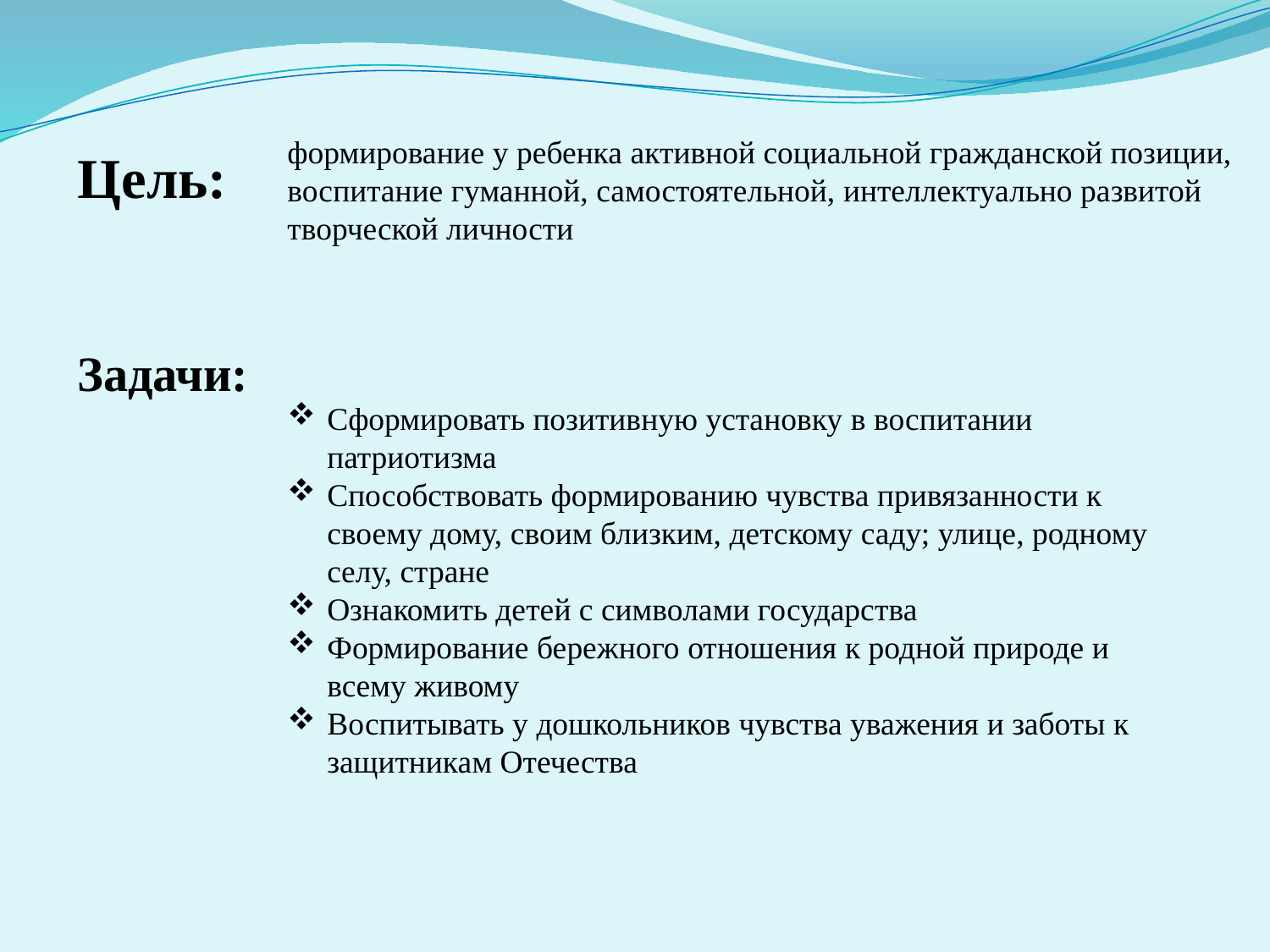

формирование у ребенка активной социальной гражданской позиции, воспитание гуманной, самостоятельной, интеллектуально развитой творческой личности
Цель:

Сформировать позитивную установку в воспитании патриотизма
Способствовать формированию чувства привязанности к своему дому, своим близким, детскому саду; улице, родному селу, стране
Ознакомить детей с символами государства
Формирование бережного отношения к родной природе и всему живому
Воспитывать у дошкольников чувства уважения и заботы к защитникам Отечества

Задачи: